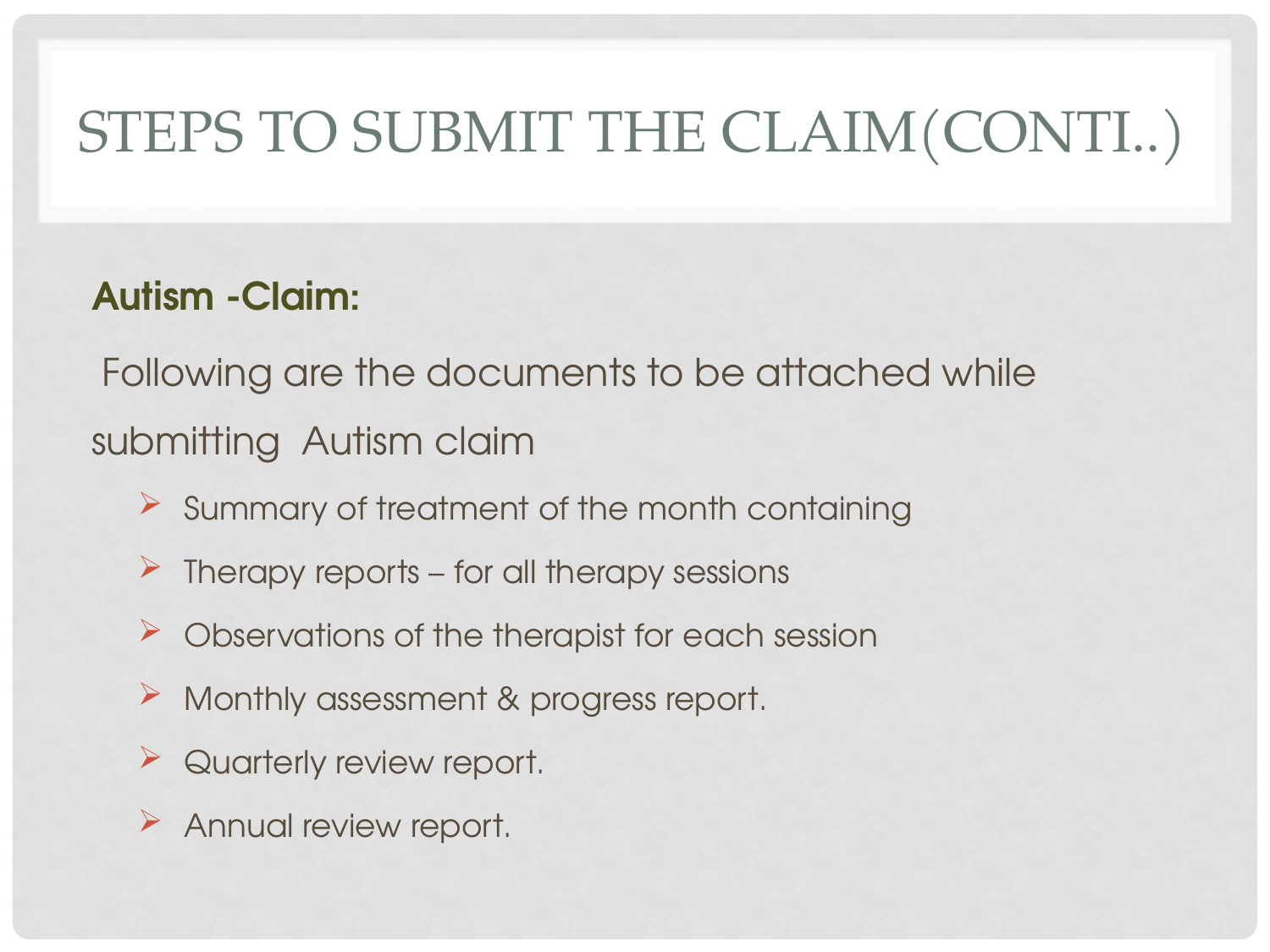

# Steps to submit the claim(conti..)
Autism -Claim:
 Following are the documents to be attached while submitting  Autism claim
Summary of treatment of the month containing
Therapy reports – for all therapy sessions
Observations of the therapist for each session
Monthly assessment & progress report.
Quarterly review report.
Annual review report.